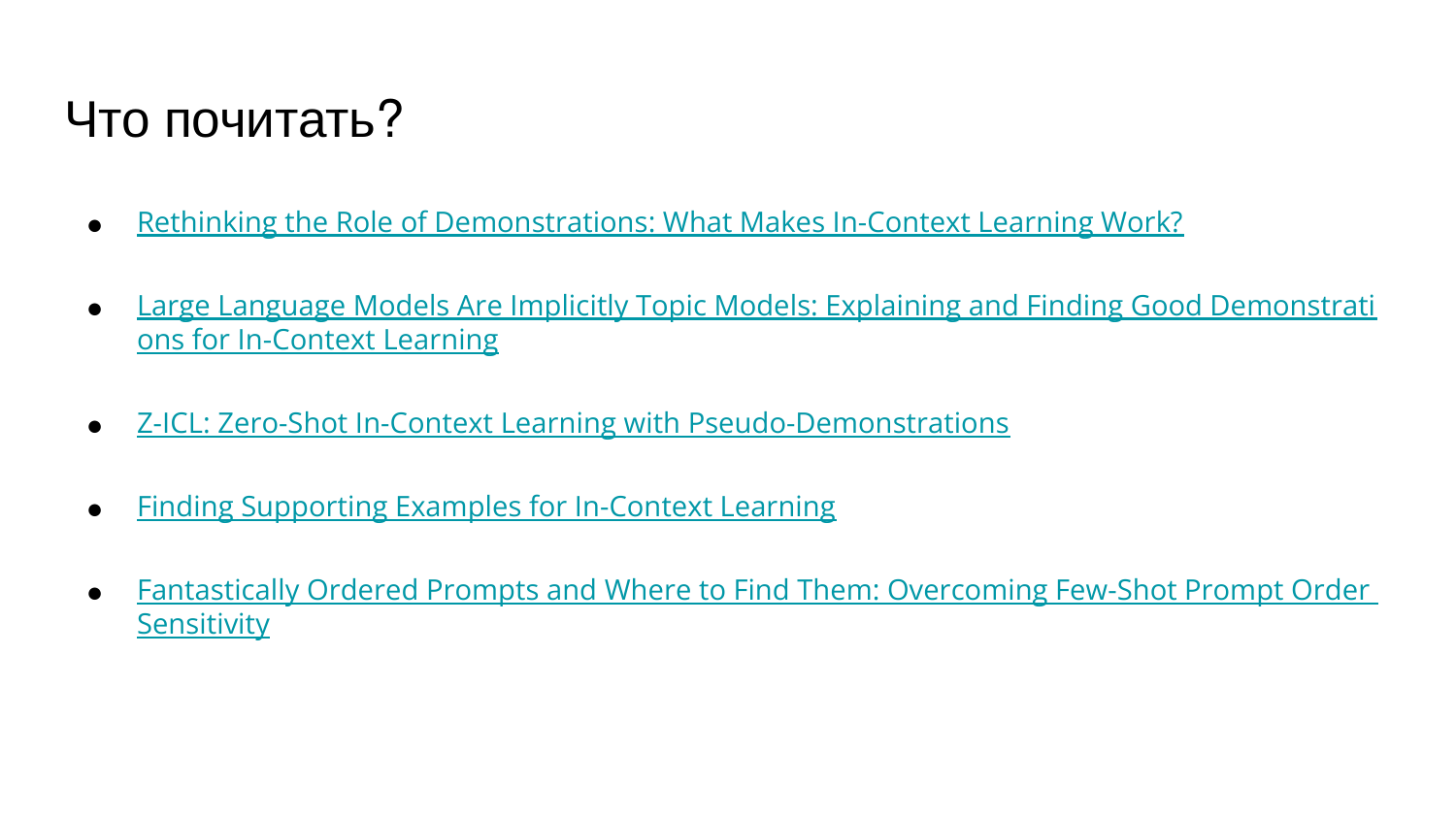

# Что почитать?
Rethinking the Role of Demonstrations: What Makes In-Context Learning Work?

Large Language Models Are Implicitly Topic Models: Explaining and Finding Good Demonstrations for In-Context Learning

Z-ICL: Zero-Shot In-Context Learning with Pseudo-Demonstrations

Finding Supporting Examples for In-Context Learning

Fantastically Ordered Prompts and Where to Find Them: Overcoming Few-Shot Prompt Order Sensitivity